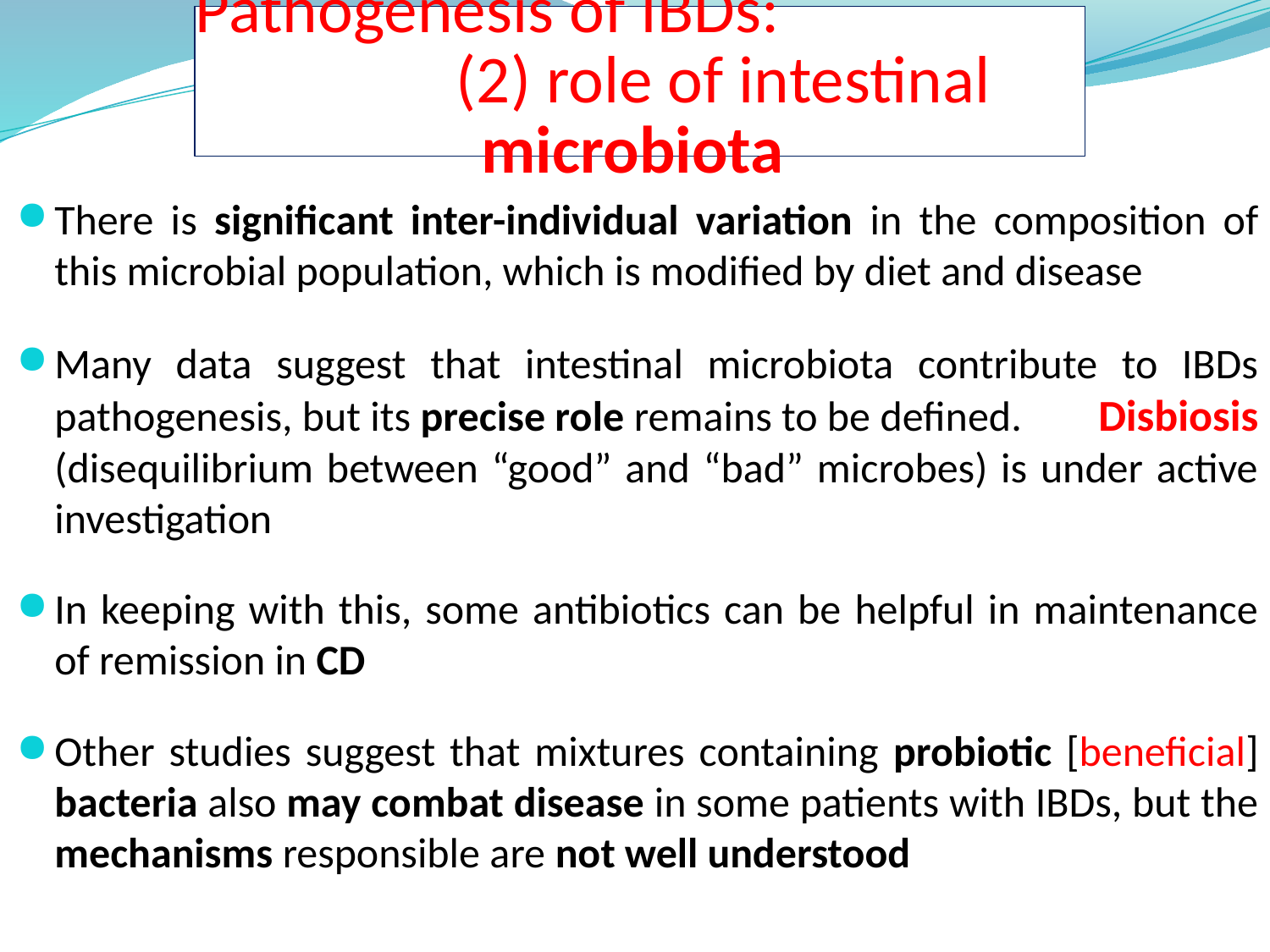

# Pathogenesis of IBDs:                                (2) role of intestinal microbiota
There is significant inter-individual variation in the composition of this microbial population, which is modified by diet and disease

Many data suggest that intestinal microbiota contribute to IBDs pathogenesis, but its precise role remains to be defined.        Disbiosis (disequilibrium between “good” and “bad” microbes) is under active investigation

In keeping with this, some antibiotics can be helpful in maintenance of remission in CD

Other studies suggest that mixtures containing probiotic [beneficial] bacteria also may combat disease in some patients with IBDs, but the mechanisms responsible are not well understood